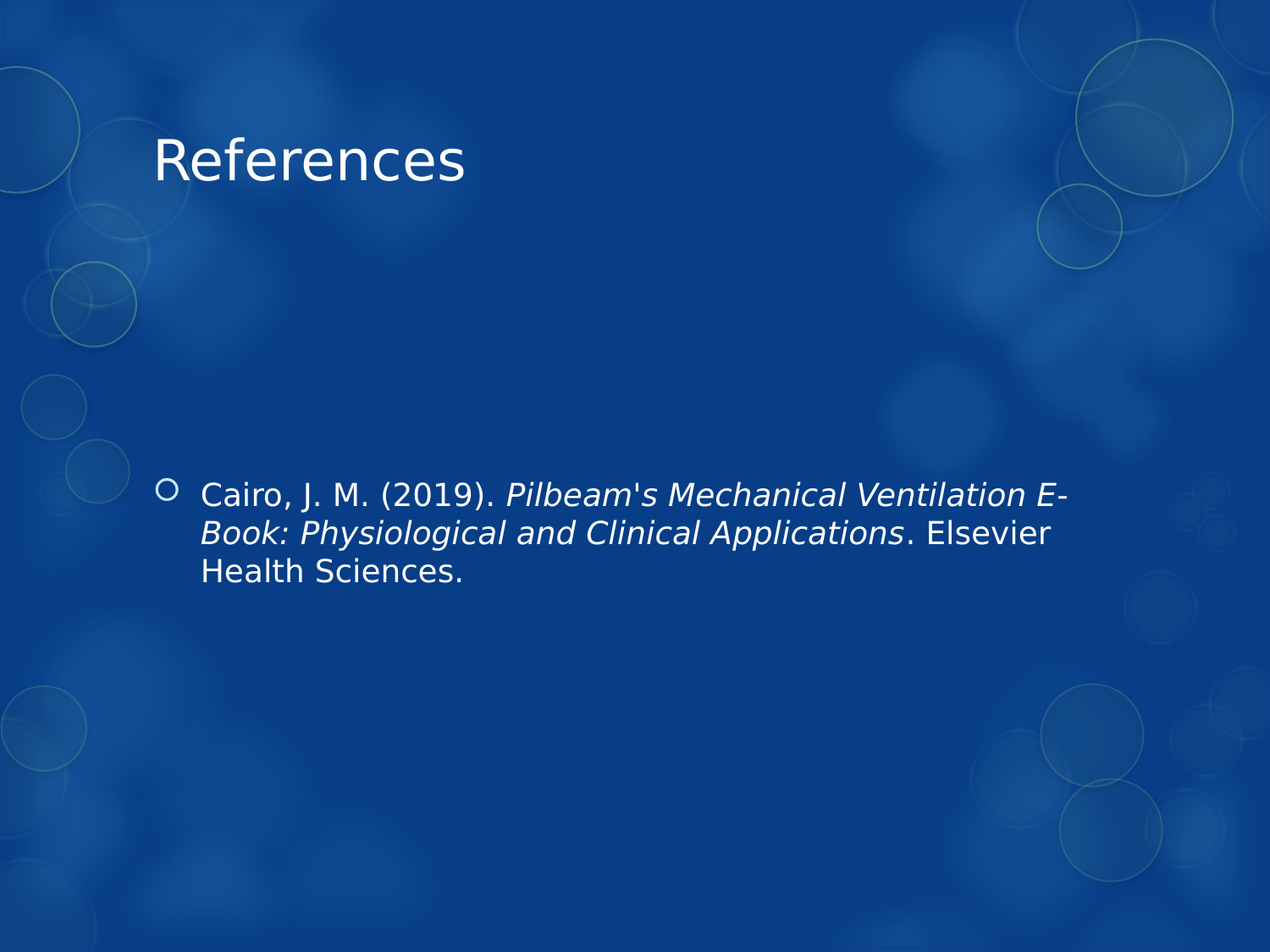

# References
Cairo, J. M. (2019). Pilbeam's Mechanical Ventilation E-Book: Physiological and Clinical Applications. Elsevier Health Sciences.